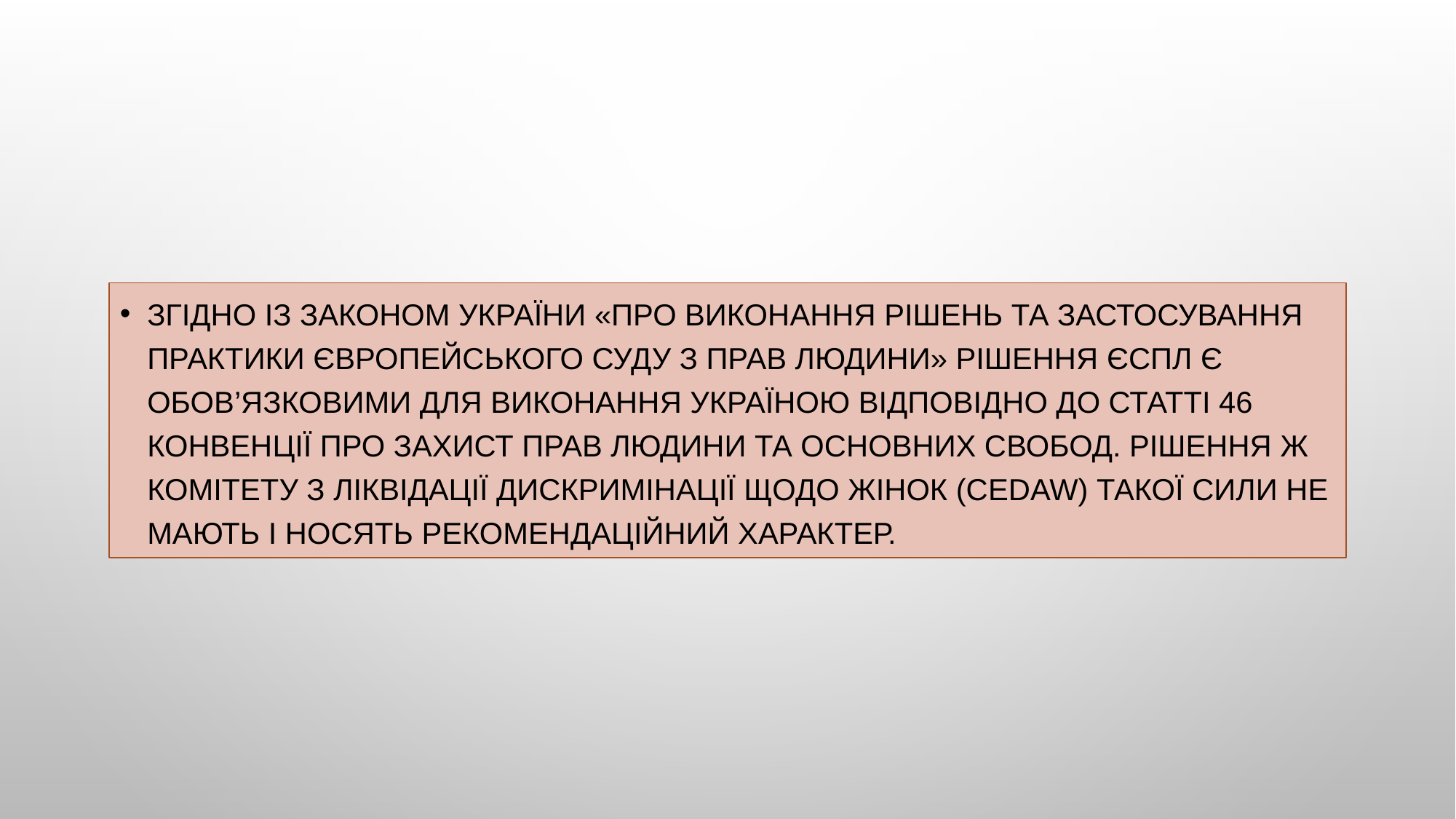

Згідно із Законом України «Про виконання рішень та застосування практики Європейського суду з прав людини» рішення ЄСПЛ є обов’язковими для виконання Україною відповідно до статті 46 Конвенції про захист прав людини та основних свобод. Рішення ж Комітету з ліквідації дискримінації щодо жінок (CEDAW) такої сили не мають і носять рекомендаційний характер.